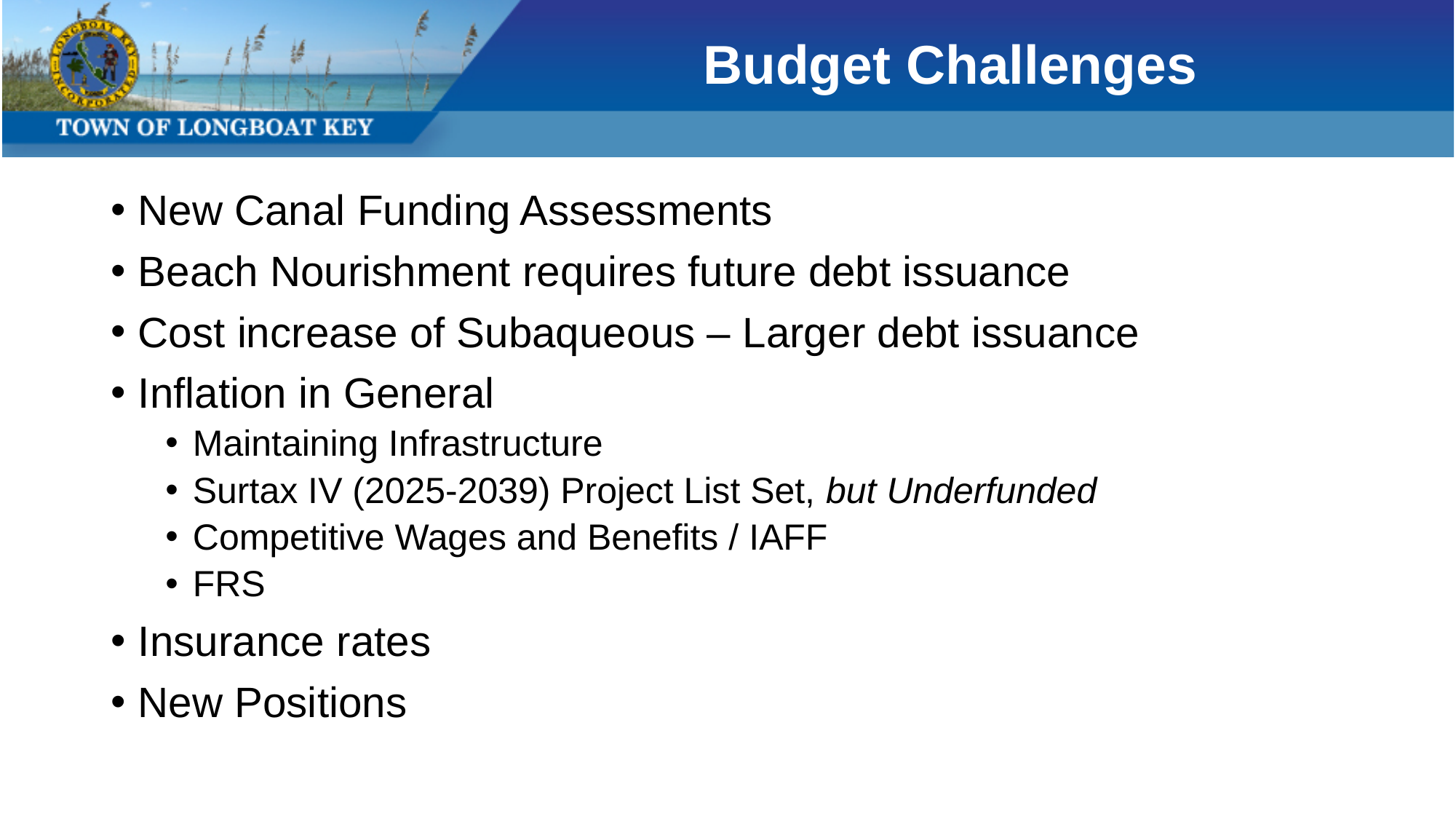

# Budget Challenges
New Canal Funding Assessments
Beach Nourishment requires future debt issuance
Cost increase of Subaqueous – Larger debt issuance
Inflation in General
Maintaining Infrastructure
Surtax IV (2025-2039) Project List Set, but Underfunded
Competitive Wages and Benefits / IAFF
FRS
Insurance rates
New Positions